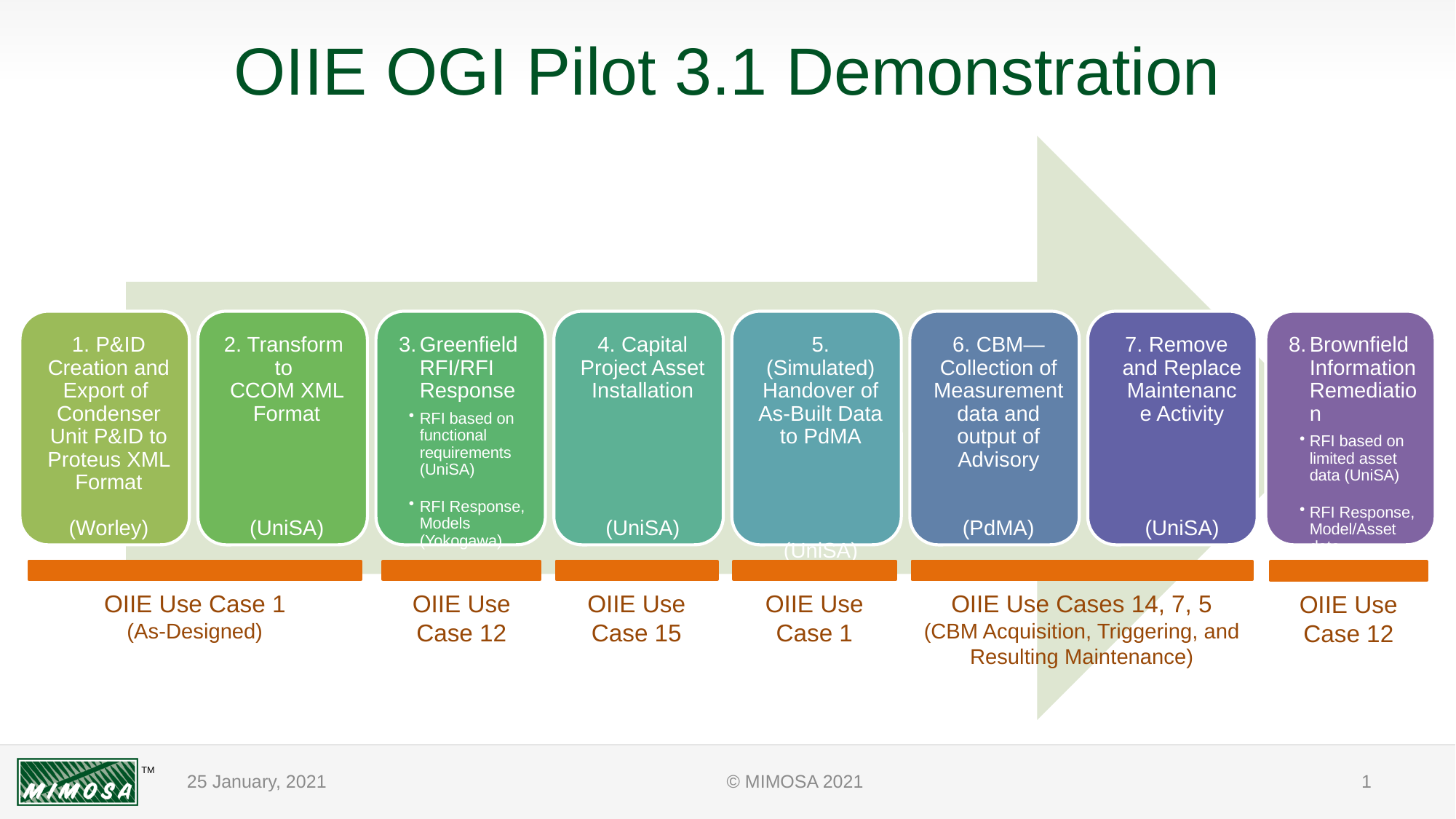

# OIIE OGI Pilot 3.1 Demonstration
1. P&ID Creation and Export of  Condenser Unit P&ID to Proteus XML Format
(Worley)
2. Transform
to
CCOM XML Format
(UniSA)
3.	Greenfield RFI/RFI Response
RFI based on functional requirements (UniSA)
RFI Response, Models (Yokogawa)
4. Capital Project Asset Installation
(UniSA)
5. (Simulated) Handover of As-Built Data to PdMA
(UniSA)
6. CBM—
Collection of Measurement data and output of Advisory
(PdMA)
7. Remove and Replace Maintenance Activity
(UniSA)
8.	Brownfield Information Remediation
RFI based on limited asset data (UniSA)
RFI Response, Model/Asset data (Yokogawa)

OIIE Use Case 1
(As-Designed)

OIIE Use Case 12

OIIE Use Case 15

OIIE Use Case 1

OIIE Use Cases 14, 7, 5
(CBM Acquisition, Triggering, and Resulting Maintenance)

OIIE Use Case 12
25 January, 2021
© MIMOSA 2021
1